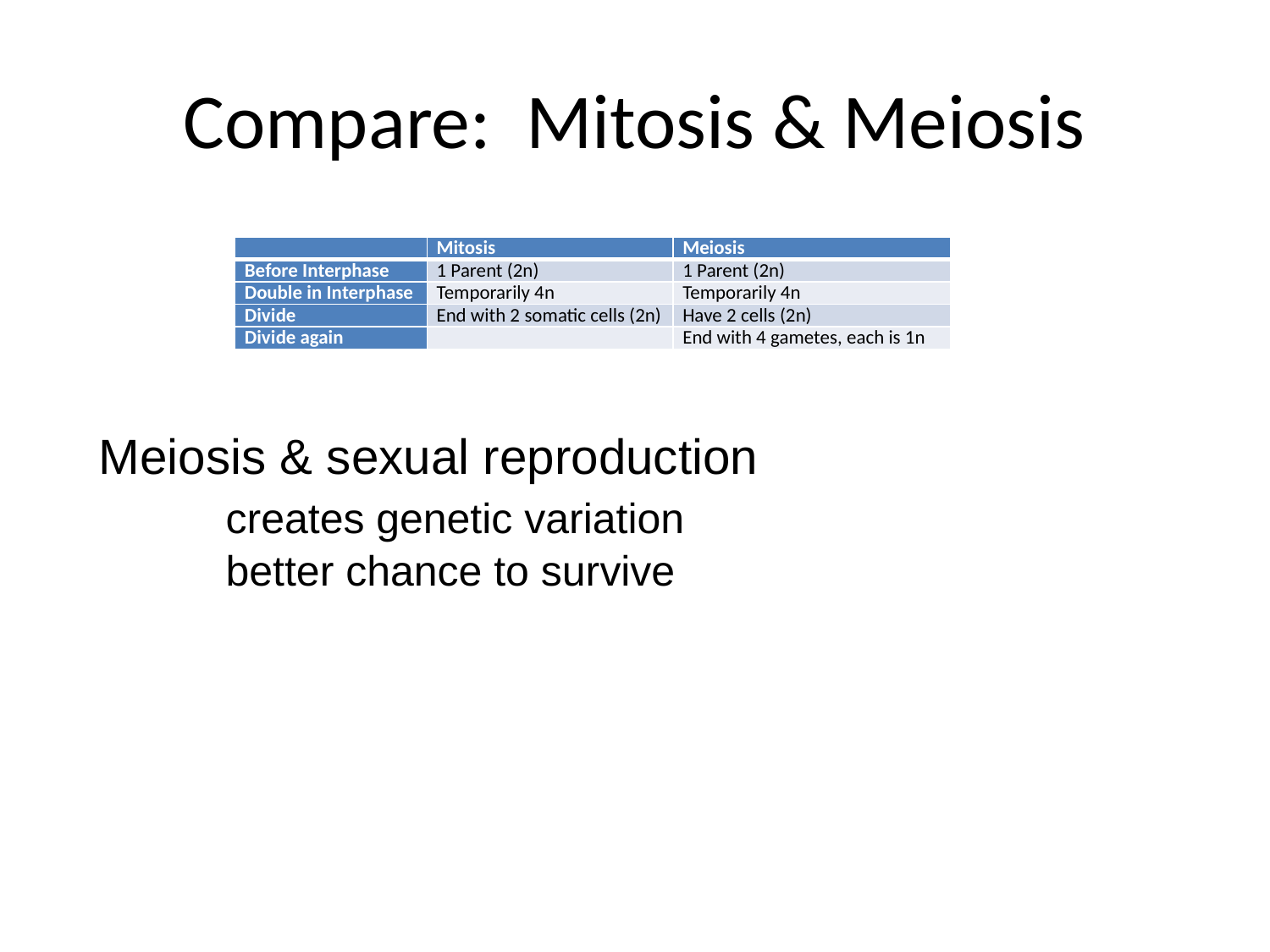

# Compare:  Mitosis & Meiosis
|  | Mitosis | Meiosis |
| --- | --- | --- |
| Before Interphase | 1 Parent (2n) | 1 Parent (2n) |
| Double in Interphase | Temporarily 4n | Temporarily 4n |
| Divide | End with 2 somatic cells (2n) | Have 2 cells (2n) |
| Divide again |  | End with 4 gametes, each is 1n |
Meiosis & sexual reproduction
	creates genetic variation
	better chance to survive